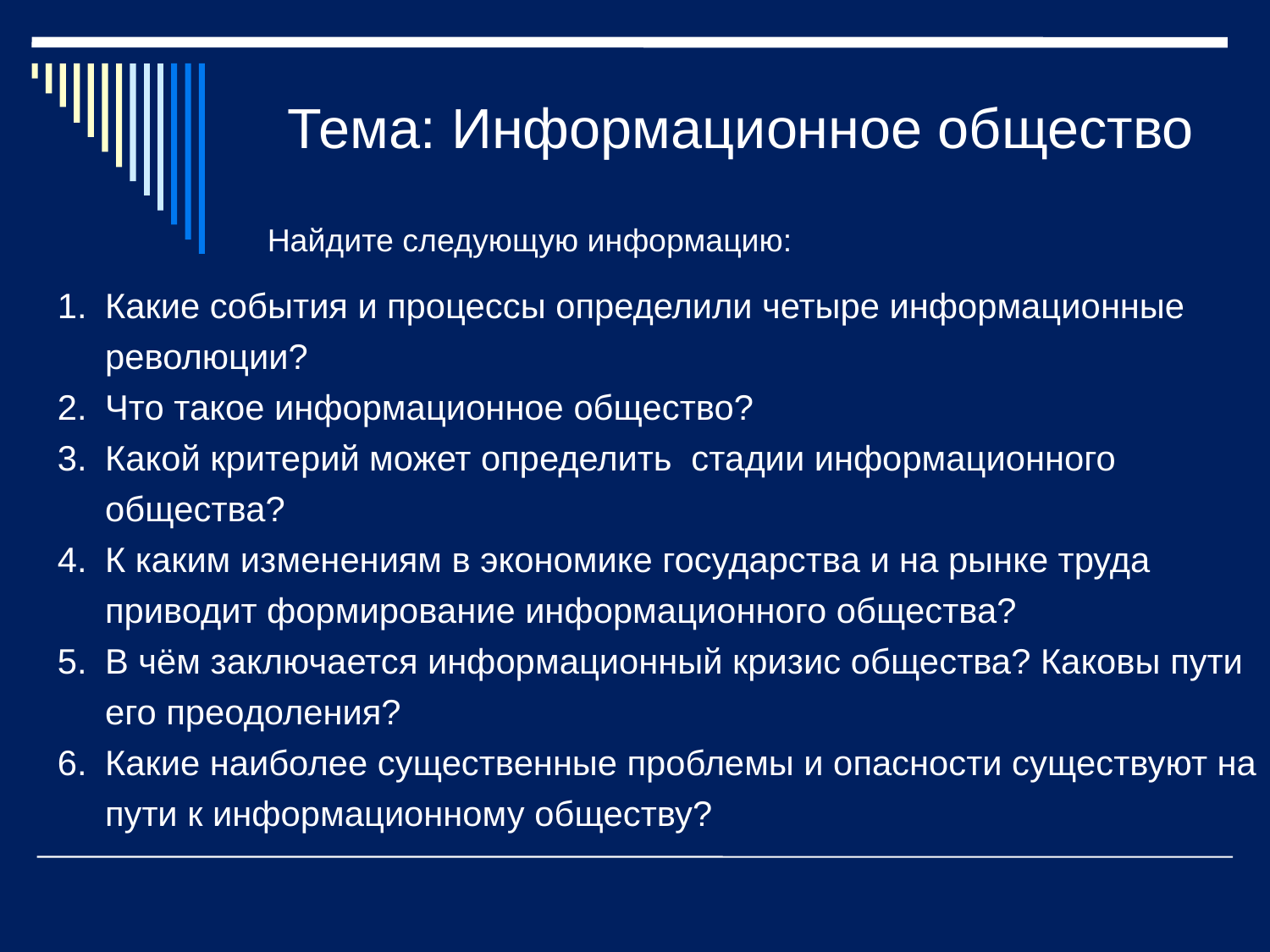

Тема: Информационное общество
Найдите следующую информацию:

Какие события и процессы определили четыре информационные революции?
Что такое информационное общество?
Какой критерий может определить  стадии информационного общества?
К каким изменениям в экономике государства и на рынке труда приводит формирование информационного общества?
В чём заключается информационный кризис общества? Каковы пути его преодоления?
Какие наиболее существенные проблемы и опасности существуют на пути к информационному обществу?